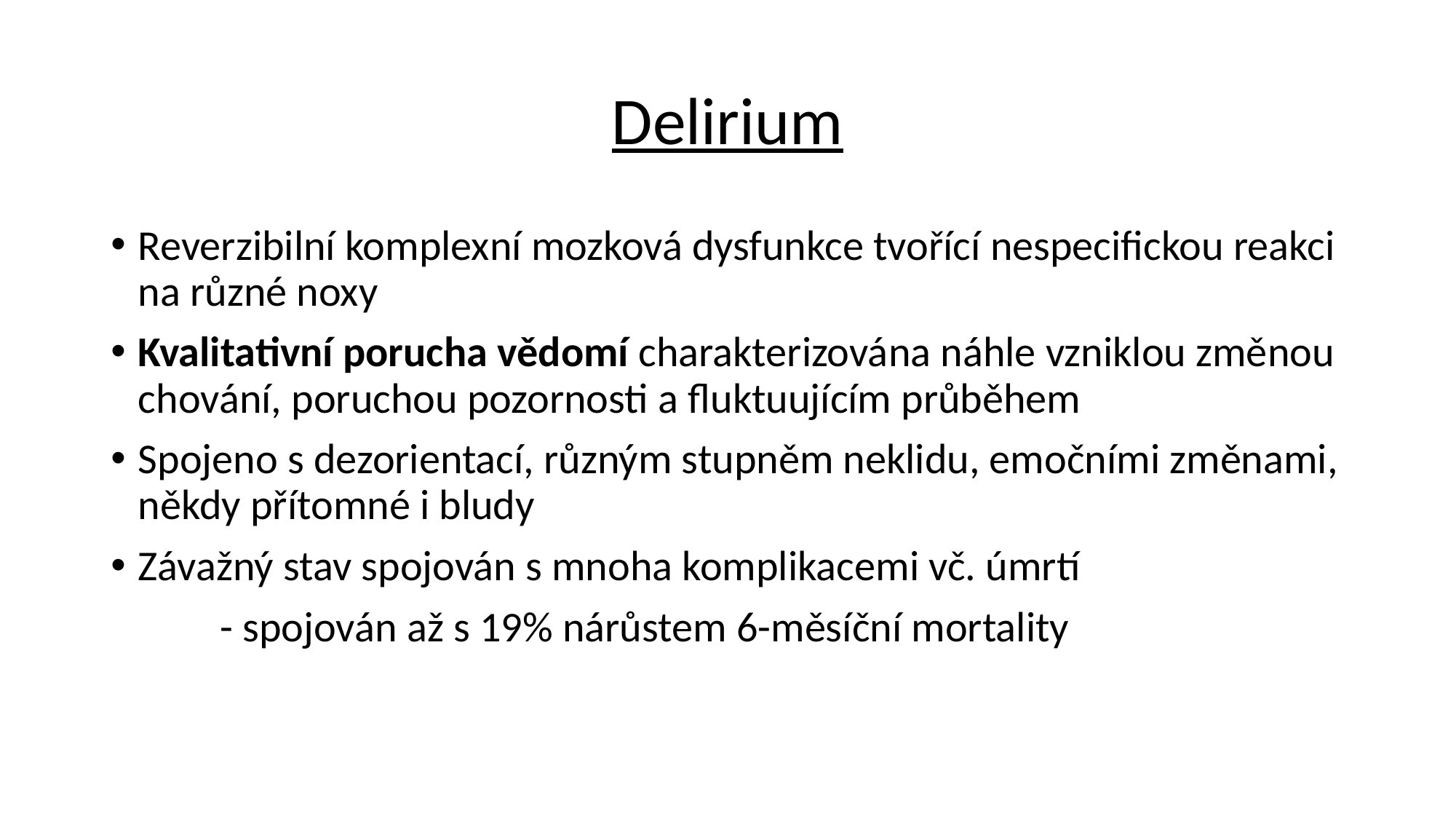

# Delirium
Reverzibilní komplexní mozková dysfunkce tvořící nespecifickou reakci na různé noxy
Kvalitativní porucha vědomí charakterizována náhle vzniklou změnou chování, poruchou pozornosti a fluktuujícím průběhem
Spojeno s dezorientací, různým stupněm neklidu, emočními změnami, někdy přítomné i bludy
Závažný stav spojován s mnoha komplikacemi vč. úmrtí
	- spojován až s 19% nárůstem 6-měsíční mortality